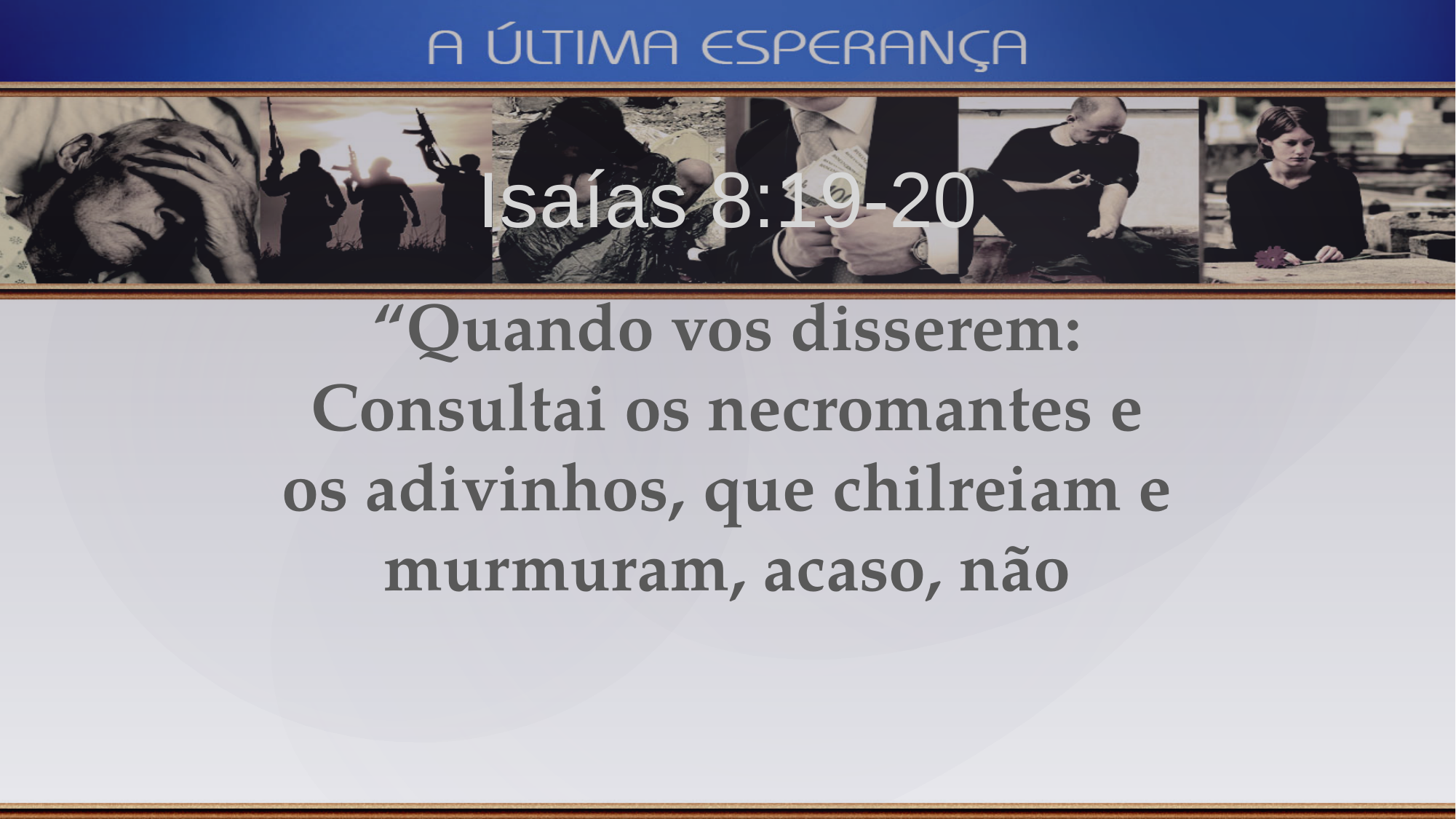

Isaías 8:19-20
“Quando vos disserem: Consultai os necromantes e os adivinhos, que chilreiam e murmuram, acaso, não